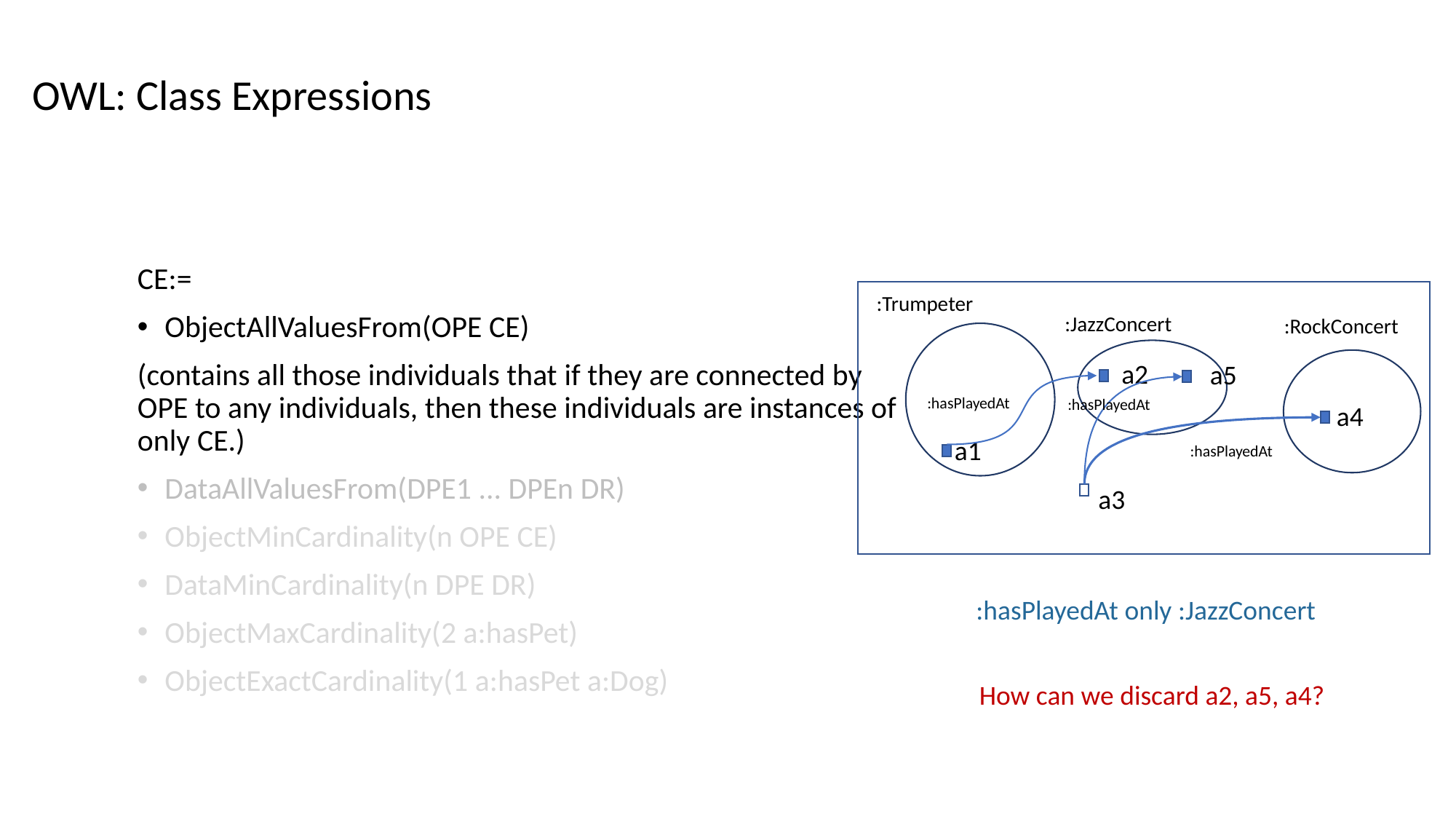

# OWL: Class Expressions
CE:=
ObjectAllValuesFrom(OPE CE)
(contains all those individuals that if they are connected by OPE to any individuals, then these individuals are instances of only CE.)
DataAllValuesFrom(DPE1 ... DPEn DR)
ObjectMinCardinality(n OPE CE)
DataMinCardinality(n DPE DR)
ObjectMaxCardinality(2 a:hasPet)
ObjectExactCardinality(1 a:hasPet a:Dog)

:Trumpeter
:JazzConcert
:RockConcert

a2
a5

:hasPlayedAt
:hasPlayedAt
a4

a1
:hasPlayedAt

a3

:hasPlayedAt only :JazzConcert
How can we discard a2, a5, a4?